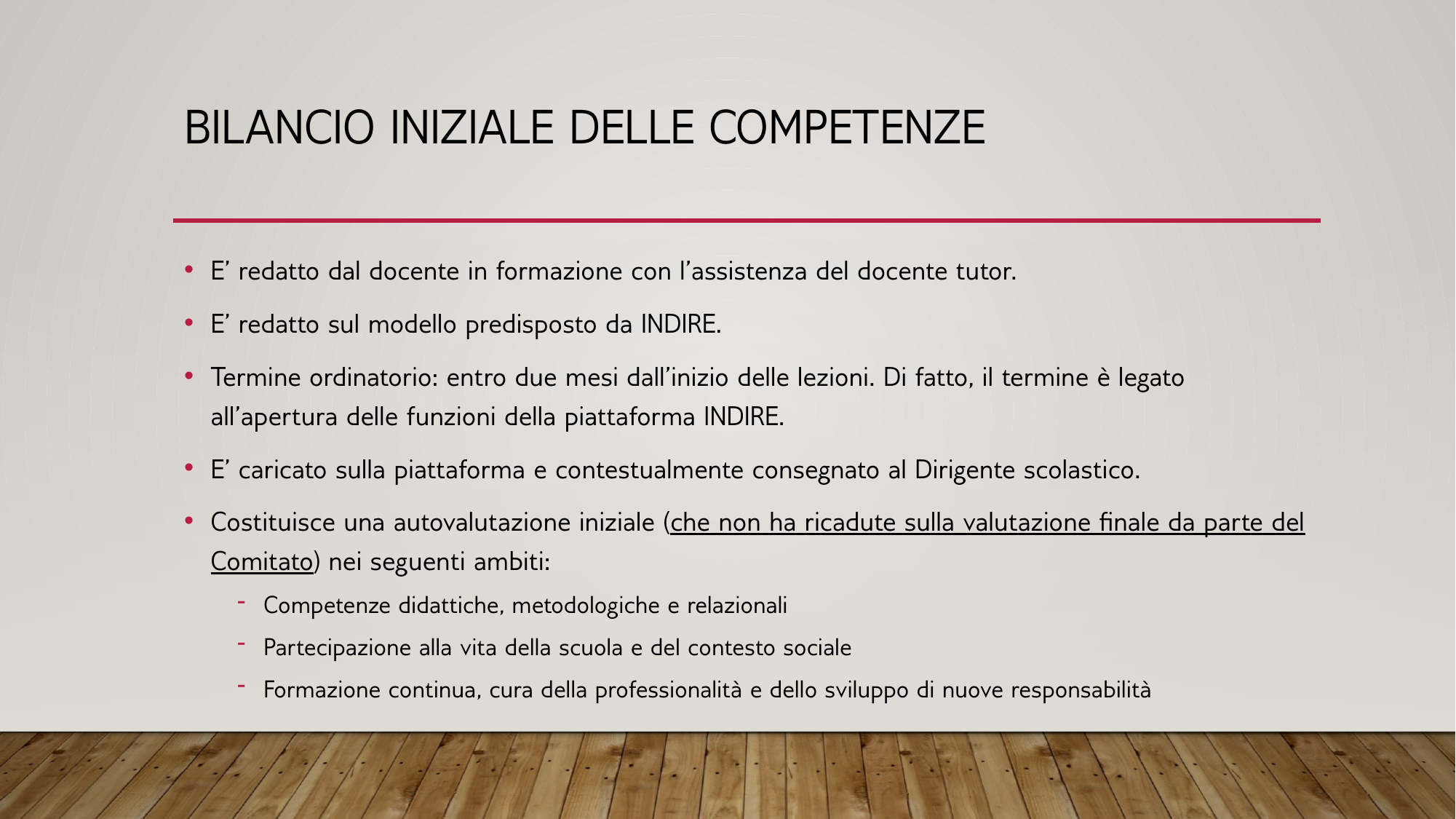

# BILANCIO INIZIALE DELLE COMPETENZE
E’ redatto dal docente in formazione con l’assistenza del docente tutor.
E’ redatto sul modello predisposto da INDIRE.
Termine ordinatorio: entro due mesi dall’inizio delle lezioni. Di fatto, il termine è legato all’apertura delle funzioni della piattaforma INDIRE.
E’ caricato sulla piattaforma e contestualmente consegnato al Dirigente scolastico.
Costituisce una autovalutazione iniziale (che non ha ricadute sulla valutazione finale da parte del Comitato) nei seguenti ambiti:
Competenze didattiche, metodologiche e relazionali
Partecipazione alla vita della scuola e del contesto sociale
Formazione continua, cura della professionalità e dello sviluppo di nuove responsabilità